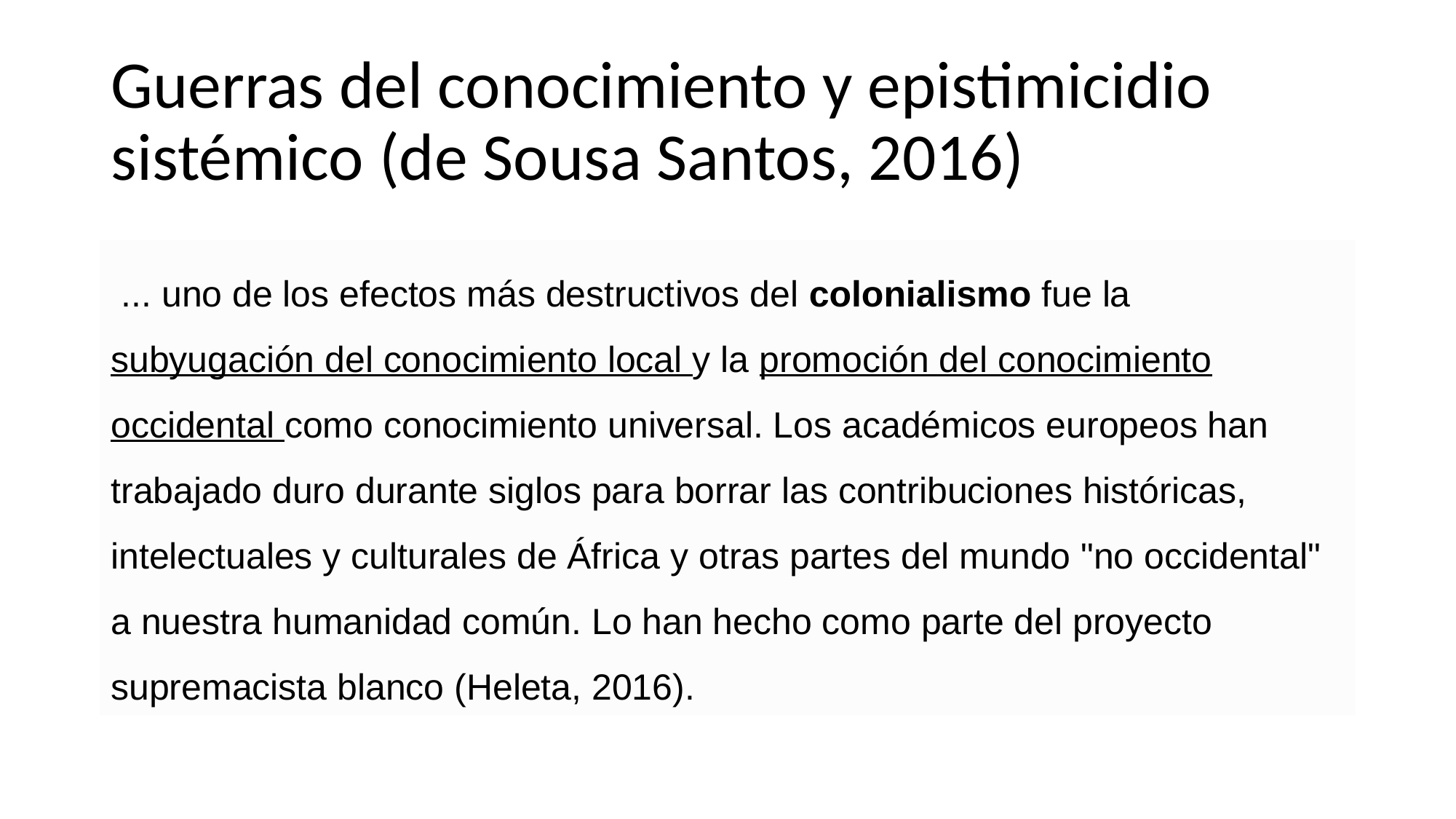

# Guerras del conocimiento y epistimicidio sistémico (de Sousa Santos, 2016)
 ... uno de los efectos más destructivos del colonialismo fue la subyugación del conocimiento local y la promoción del conocimiento occidental como conocimiento universal. Los académicos europeos han trabajado duro durante siglos para borrar las contribuciones históricas, intelectuales y culturales de África y otras partes del mundo "no occidental" a nuestra humanidad común. Lo han hecho como parte del proyecto supremacista blanco (Heleta, 2016).